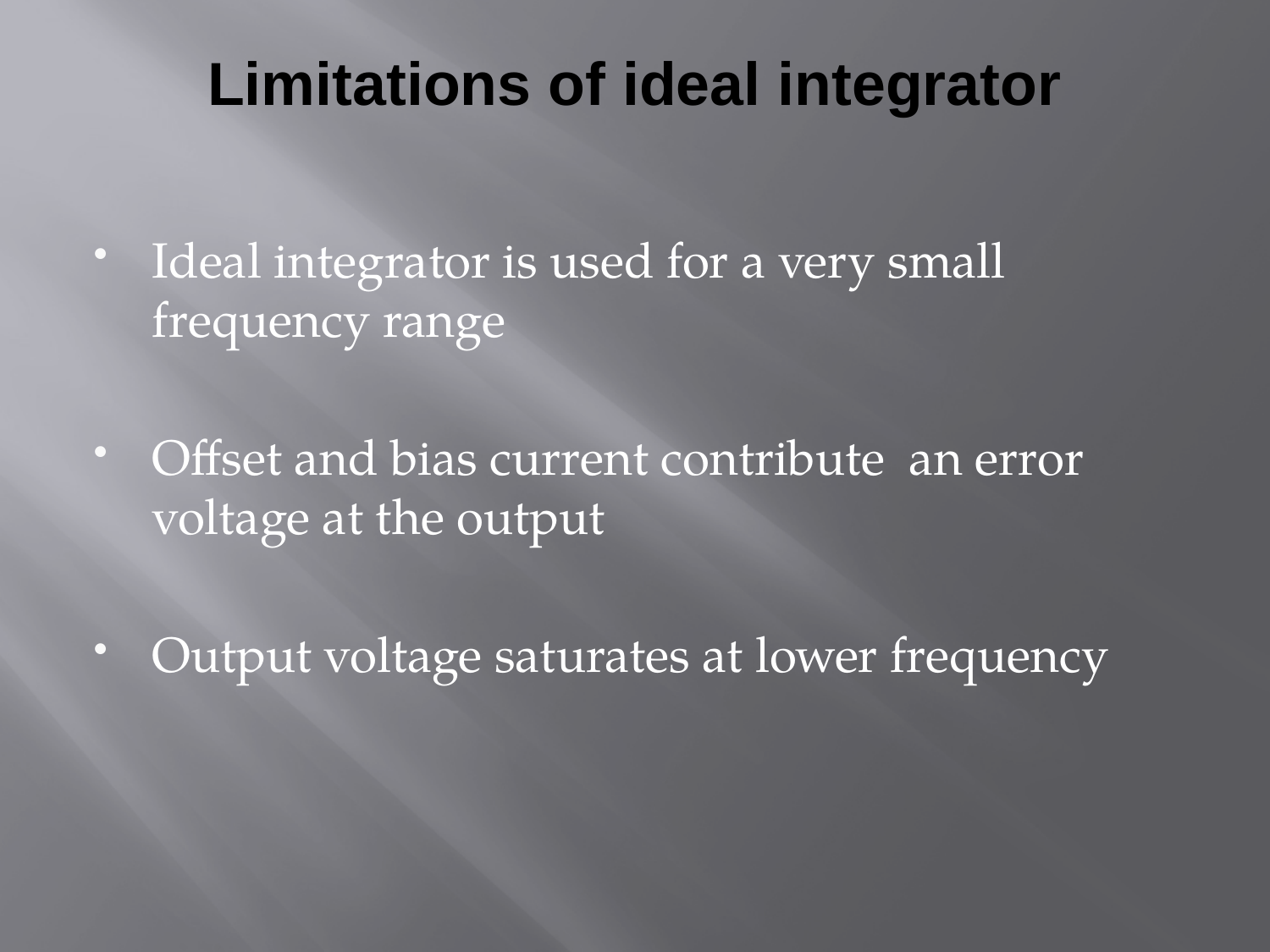

# Limitations of ideal integrator
Ideal integrator is used for a very small frequency range

Offset and bias current contribute  an error voltage at the output

Output voltage saturates at lower frequency